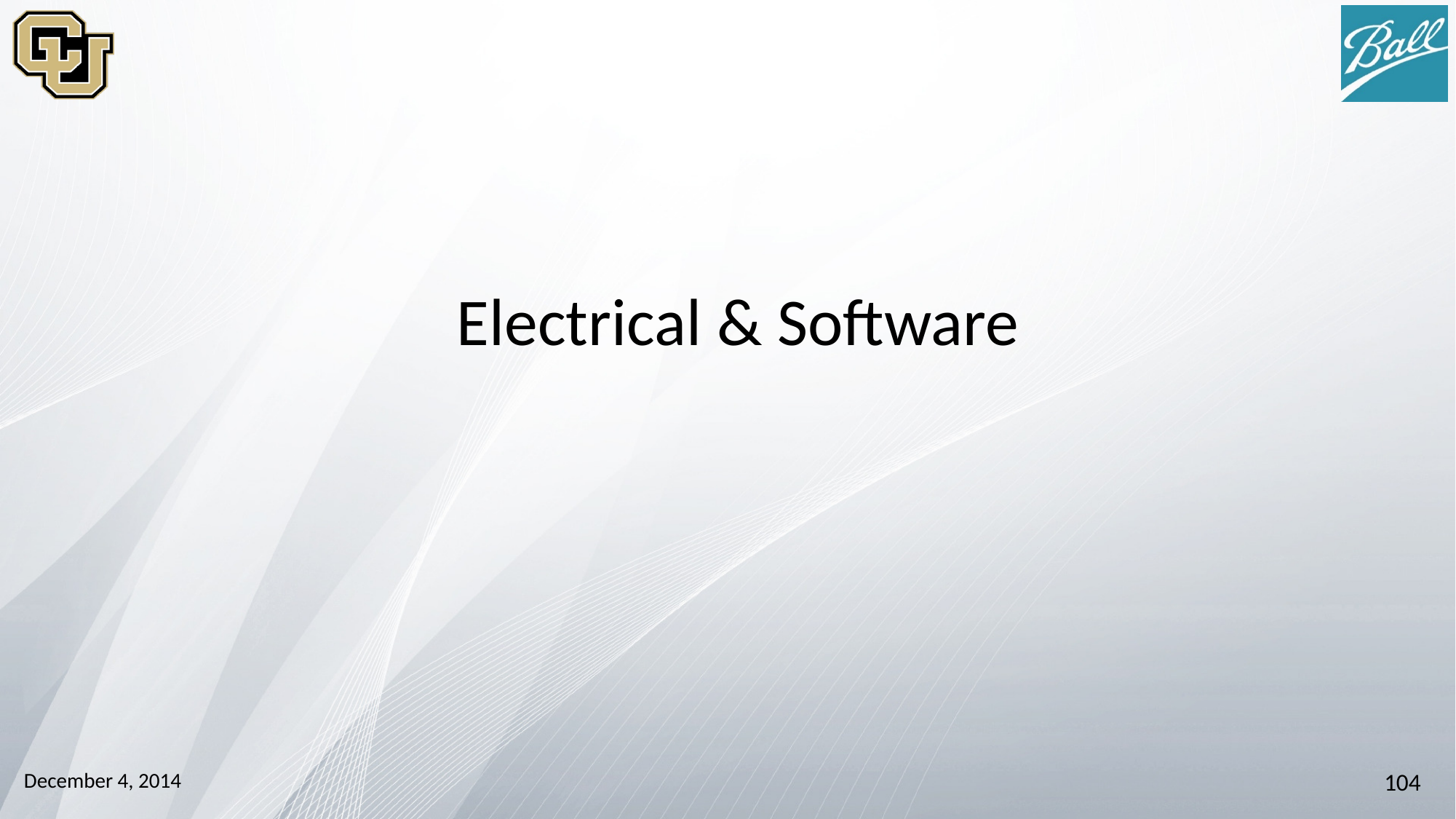

# Electrical & Software
December 4, 2014
104